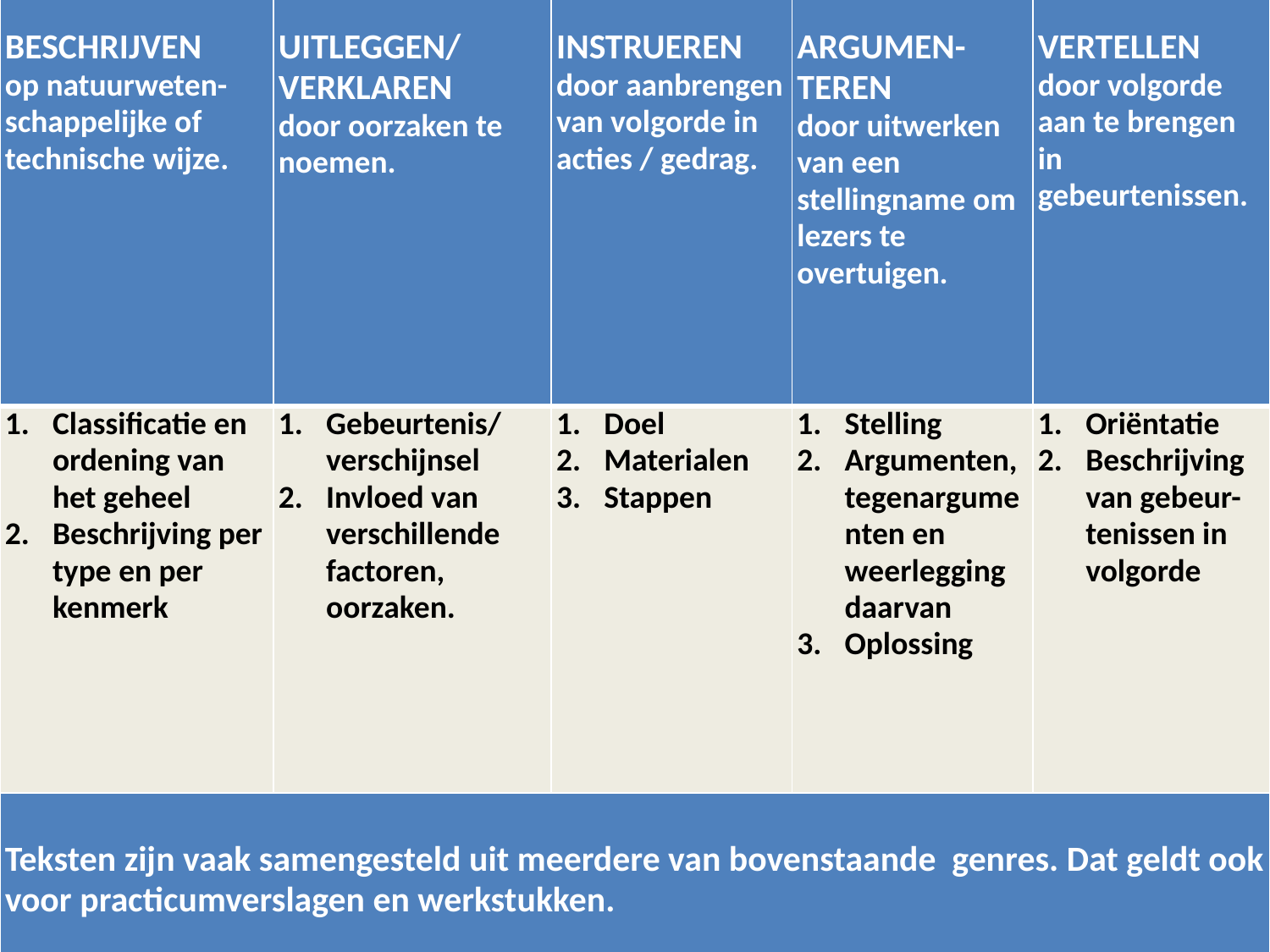

| BESCHRIJVEN op natuurweten-schappelijke of technische wijze. | UITLEGGEN/ VERKLAREN door oorzaken te noemen. | INSTRUEREN door aanbrengen van volgorde in acties / gedrag. | ARGUMEN-TEREN door uitwerken van een stellingname om lezers te overtuigen. | VERTELLEN door volgorde aan te brengen in gebeurtenissen. |
| --- | --- | --- | --- | --- |
| Classificatie en ordening van het geheel Beschrijving per type en per kenmerk | Gebeurtenis/ verschijnsel Invloed van verschillende factoren, oorzaken. | Doel Materialen Stappen | Stelling Argumenten, tegenargumenten en weerlegging daarvan Oplossing | Oriëntatie Beschrijving van gebeur-tenissen in volgorde |
| Teksten zijn vaak samengesteld uit meerdere van bovenstaande genres. Dat geldt ook voor practicumverslagen en werkstukken. |  |  |  |  |
#